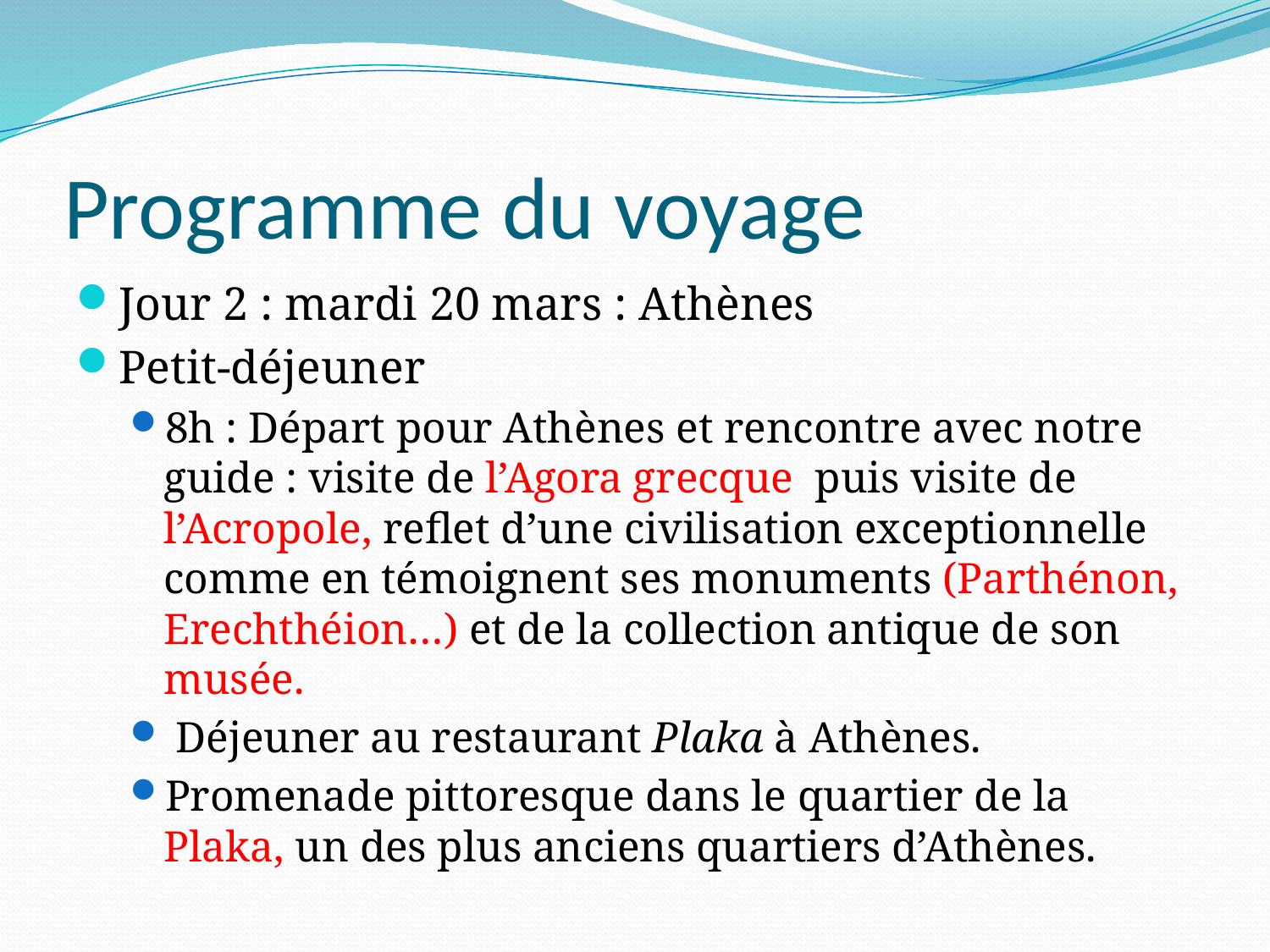

# Programme du voyage
Jour 2 : mardi 20 mars : Athènes
Petit-déjeuner
8h : Départ pour Athènes et rencontre avec notre guide : visite de l’Agora grecque  puis visite de l’Acropole, reflet d’une civilisation exceptionnelle comme en témoignent ses monuments (Parthénon, Erechthéion…) et de la collection antique de son musée.
 Déjeuner au restaurant Plaka à Athènes.
Promenade pittoresque dans le quartier de la Plaka, un des plus anciens quartiers d’Athènes.